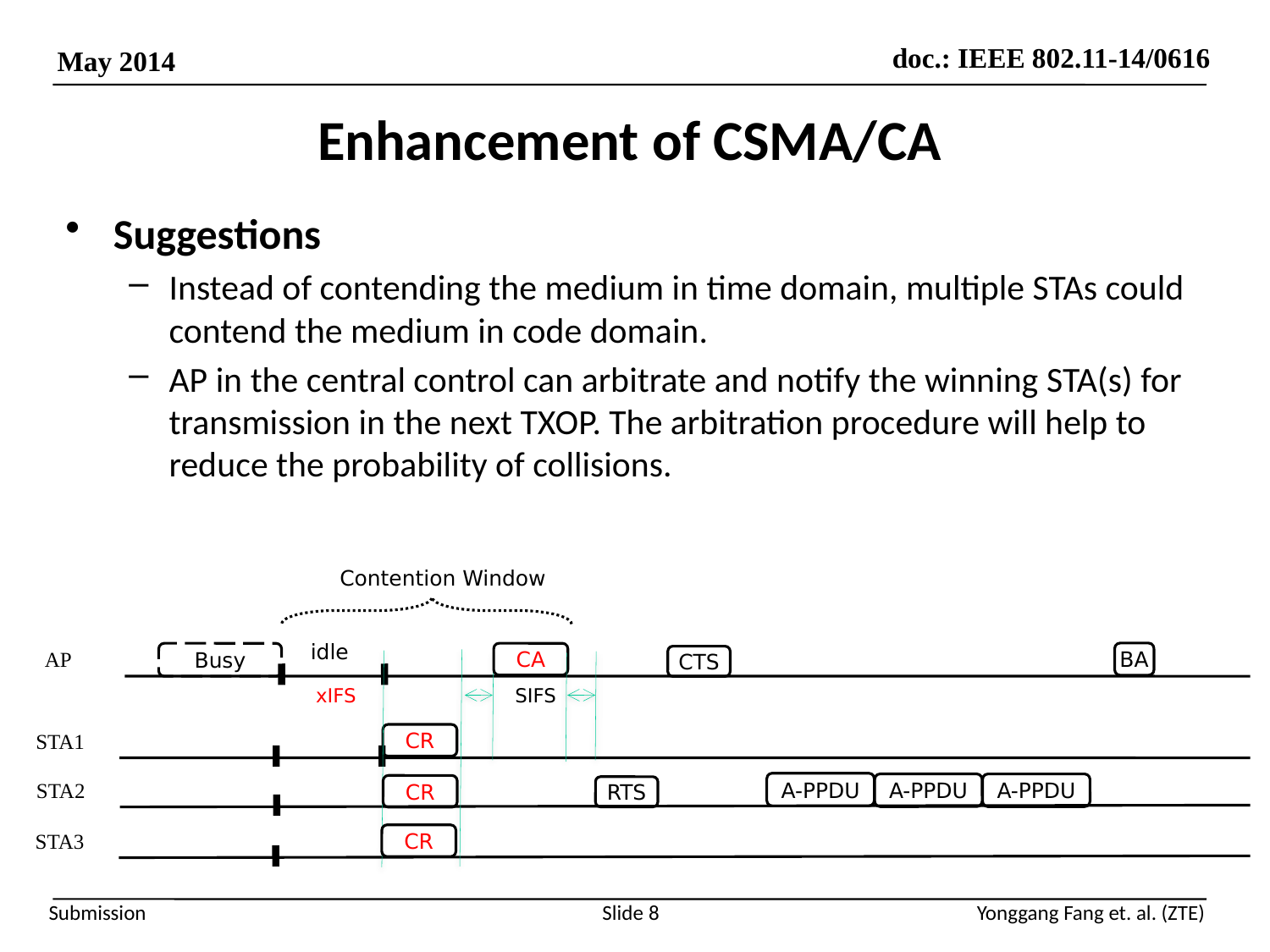

# Enhancement of CSMA/CA
Suggestions
Instead of contending the medium in time domain, multiple STAs could contend the medium in code domain.
AP in the central control can arbitrate and notify the winning STA(s) for transmission in the next TXOP. The arbitration procedure will help to reduce the probability of collisions.

Contention Window
idle
AP
BA
Busy
CA
CTS

xIFS
SIFS
STA1
CR

STA2
A-PPDU
A-PPDU
A-PPDU
CR
RTS

STA3
CR

Slide 8